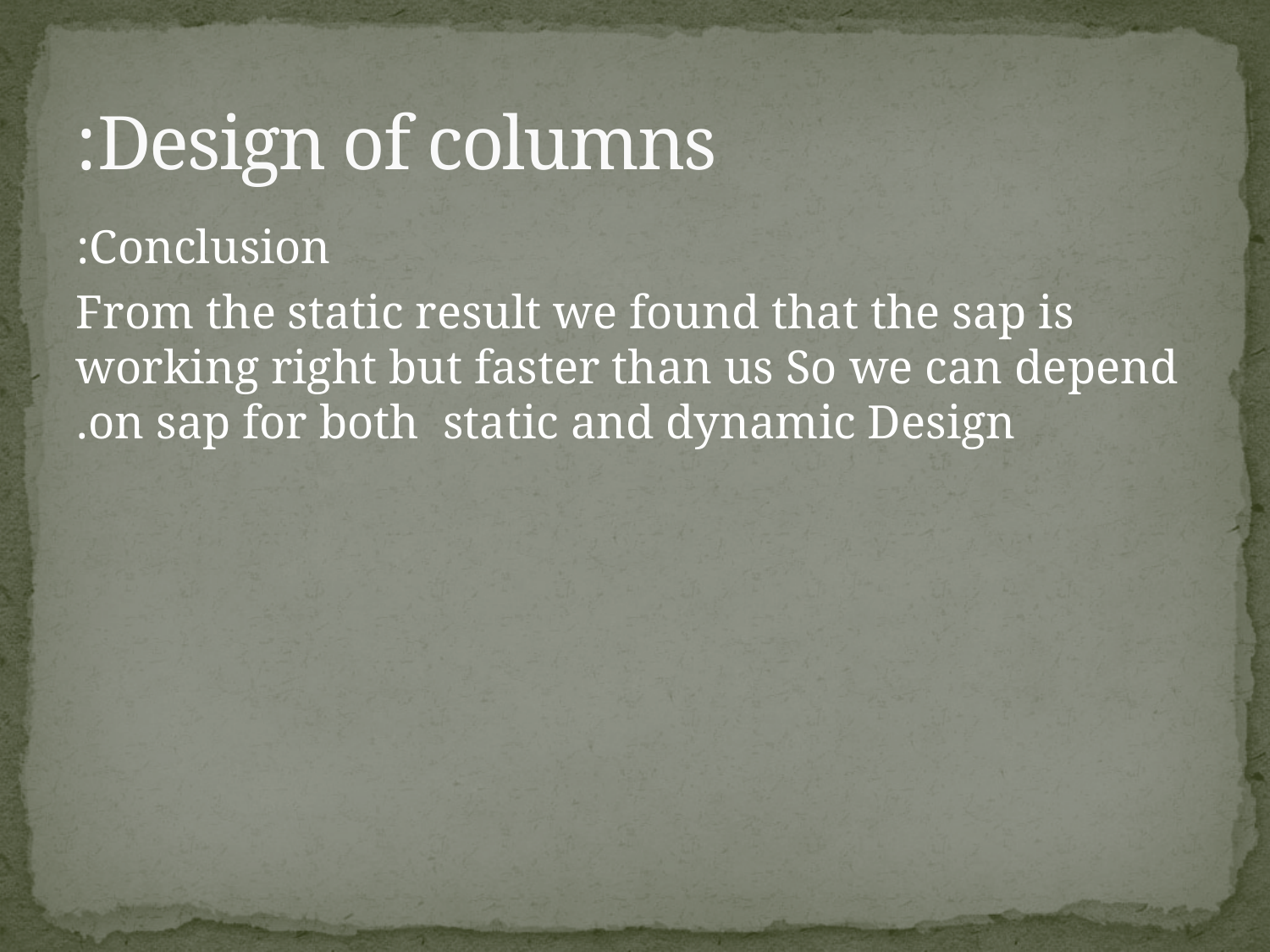

# Design of columns:
Conclusion:
From the static result we found that the sap is working right but faster than us So we can depend on sap for both  static and dynamic Design.